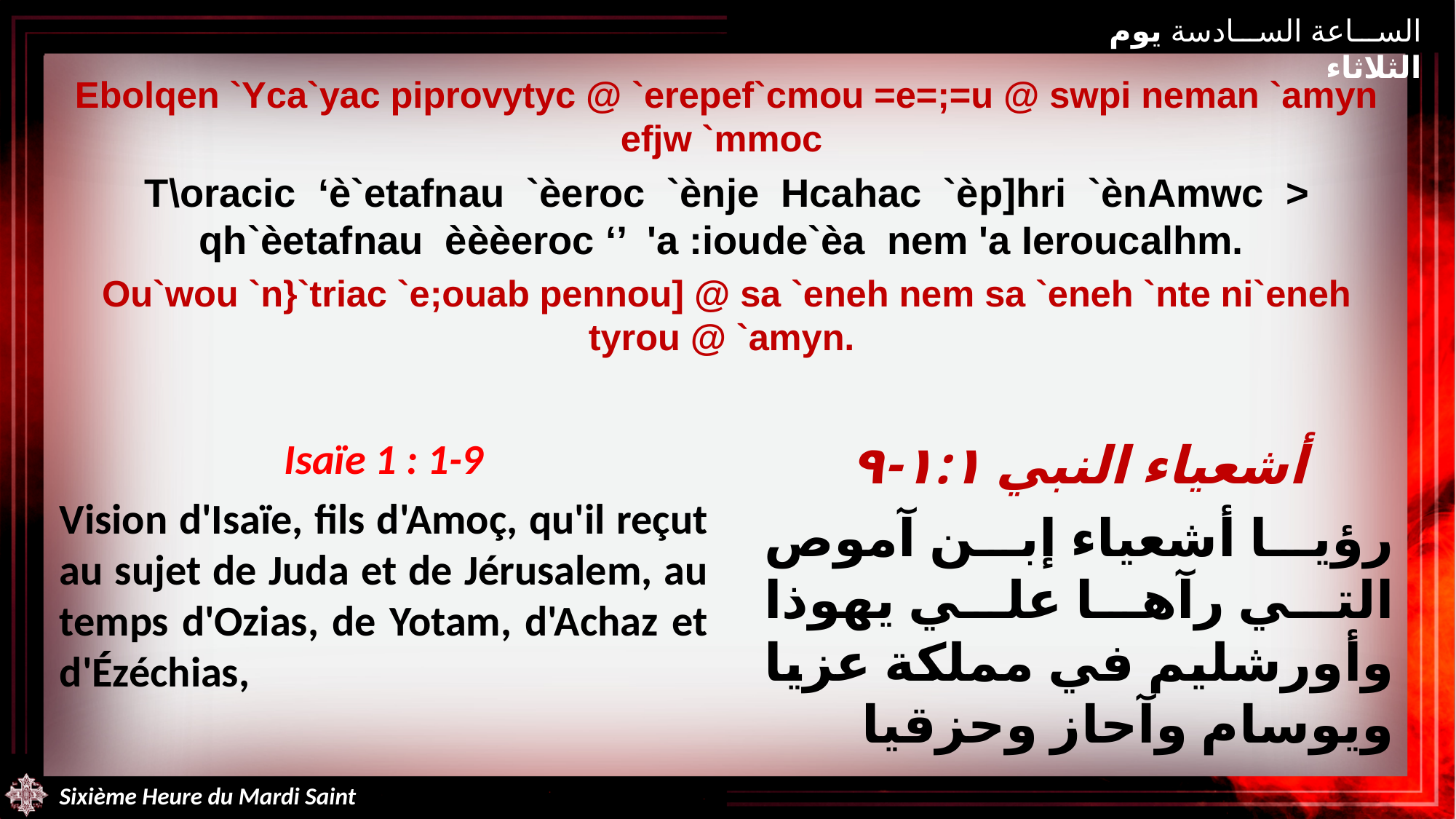

الساعة السادسة يوم الثلاثاء
Ebolqen `Yca`yac piprovytyc @ `erepef`cmou =e=;=u @ swpi neman `amyn efjw `mmoc
T\oracic  ‘è`etafnau  `èeroc  `ènje  Hcahac  `èp]hri  `ènAmwc  > qh`èetafnau  èèèeroc ‘’  'a :ioude`èa  nem 'a Ieroucalhm.
Ou`wou `n}`triac `e;ouab pennou] @ sa `eneh nem sa `eneh `nte ni`eneh tyrou @ `amyn.

Isaïe 1 : 1-9
Vision d'Isaïe, fils d'Amoç, qu'il reçut au sujet de Juda et de Jérusalem, au temps d'Ozias, de Yotam, d'Achaz et d'Ézéchias,
أشعياء النبي ١:١-٩
رؤيا أشعياء إبن آموص التي رآها علي يهوذا وأورشليم في مملكة عزيا ويوسام وآحاز وحزقيا
Sixième Heure du Mardi Saint